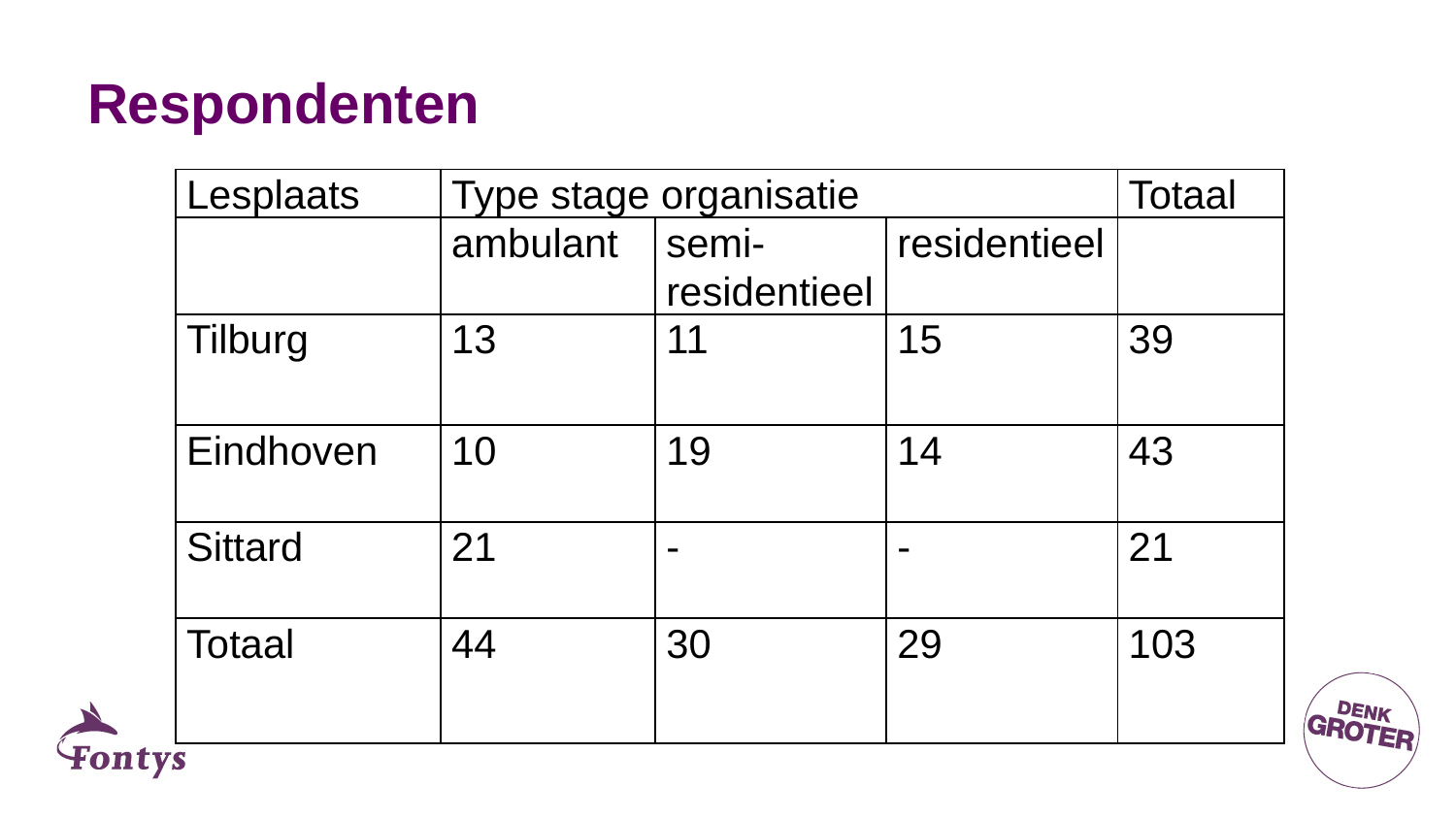

# Respondenten
| Lesplaats | Type stage organisatie |  |  | Totaal |
| --- | --- | --- | --- | --- |
|  | ambulant | semi-residentieel | residentieel |  |
| Tilburg | 13 | 11 | 15 | 39 |
| Eindhoven | 10 | 19 | 14 | 43 |
| Sittard | 21 | - | - | 21 |
| Totaal | 44 | 30 | 29 | 103 |